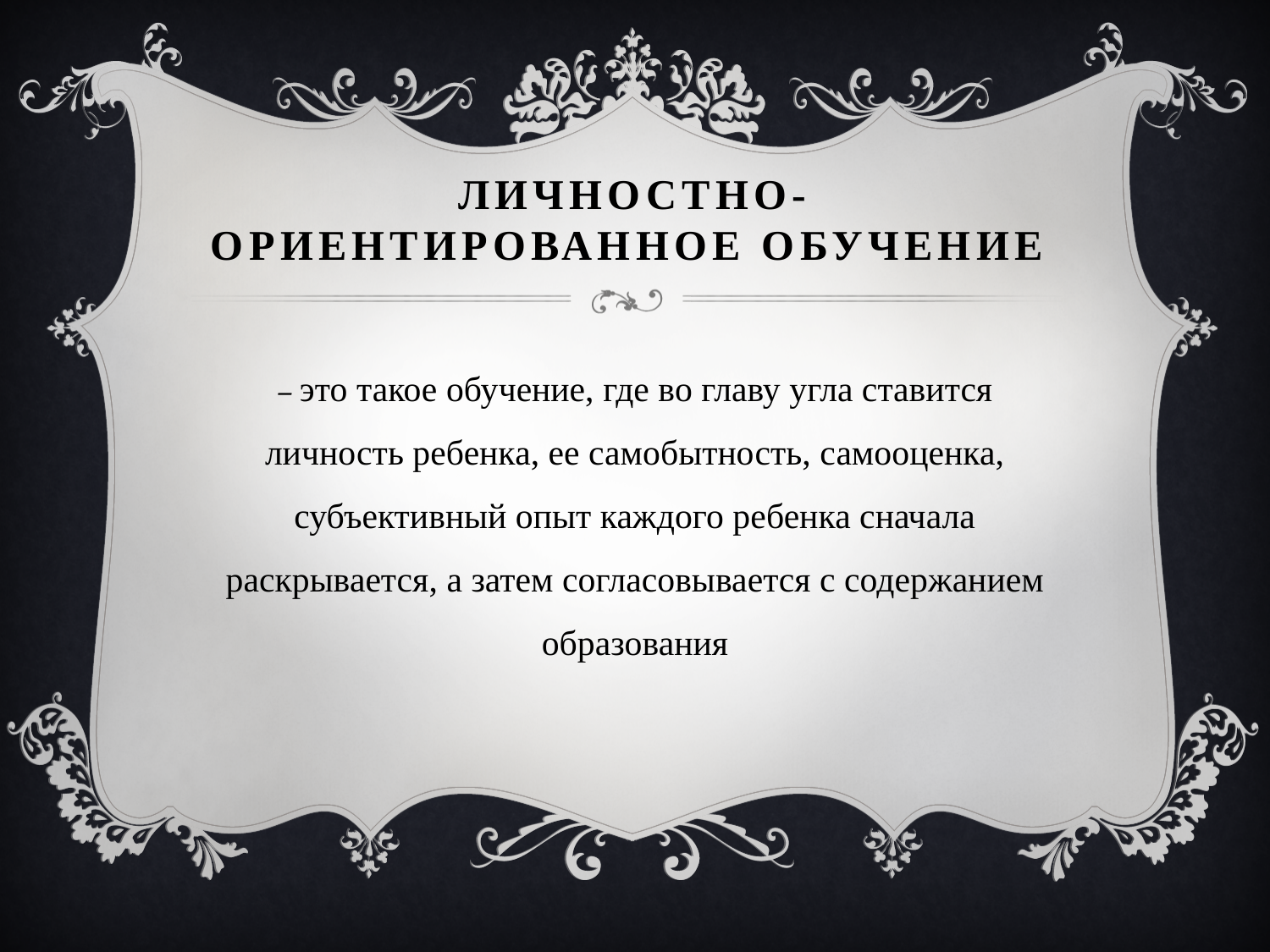

# Личностно-ориентированное обучение
– это такое обучение, где во главу угла ставится личность ребенка, ее самобытность, самооценка, субъективный опыт каждого ребенка сначала раскрывается, а затем согласовывается с содержанием образования